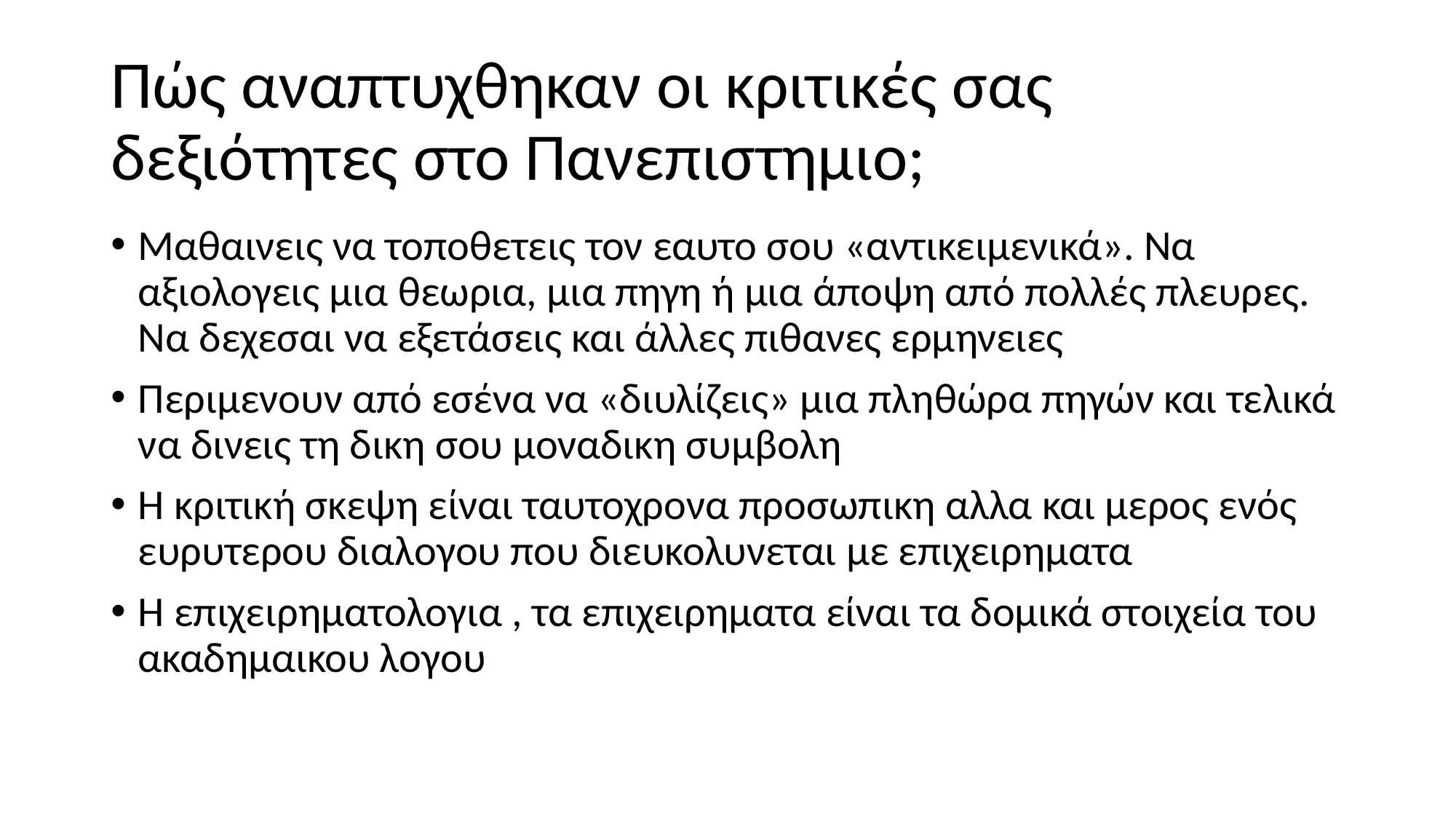

# Πώς αναπτυχθηκαν οι κριτικές σας δεξιότητες στο Πανεπιστημιο;
Μαθαινεις να τοποθετεις τον εαυτο σου «αντικειμενικά». Να αξιολογεις μια θεωρια, μια πηγη ή μια άποψη από πολλές πλευρες. Να δεχεσαι να εξετάσεις και άλλες πιθανες ερμηνειες
Περιμενουν από εσένα να «διυλίζεις» μια πληθώρα πηγών και τελικά να δινεις τη δικη σου μοναδικη συμβολη
Η κριτική σκεψη είναι ταυτοχρονα προσωπικη αλλα και μερος ενός ευρυτερου διαλογου που διευκολυνεται με επιχειρηματα
Η επιχειρηματολογια , τα επιχειρηματα είναι τα δομικά στοιχεία του ακαδημαικου λογου